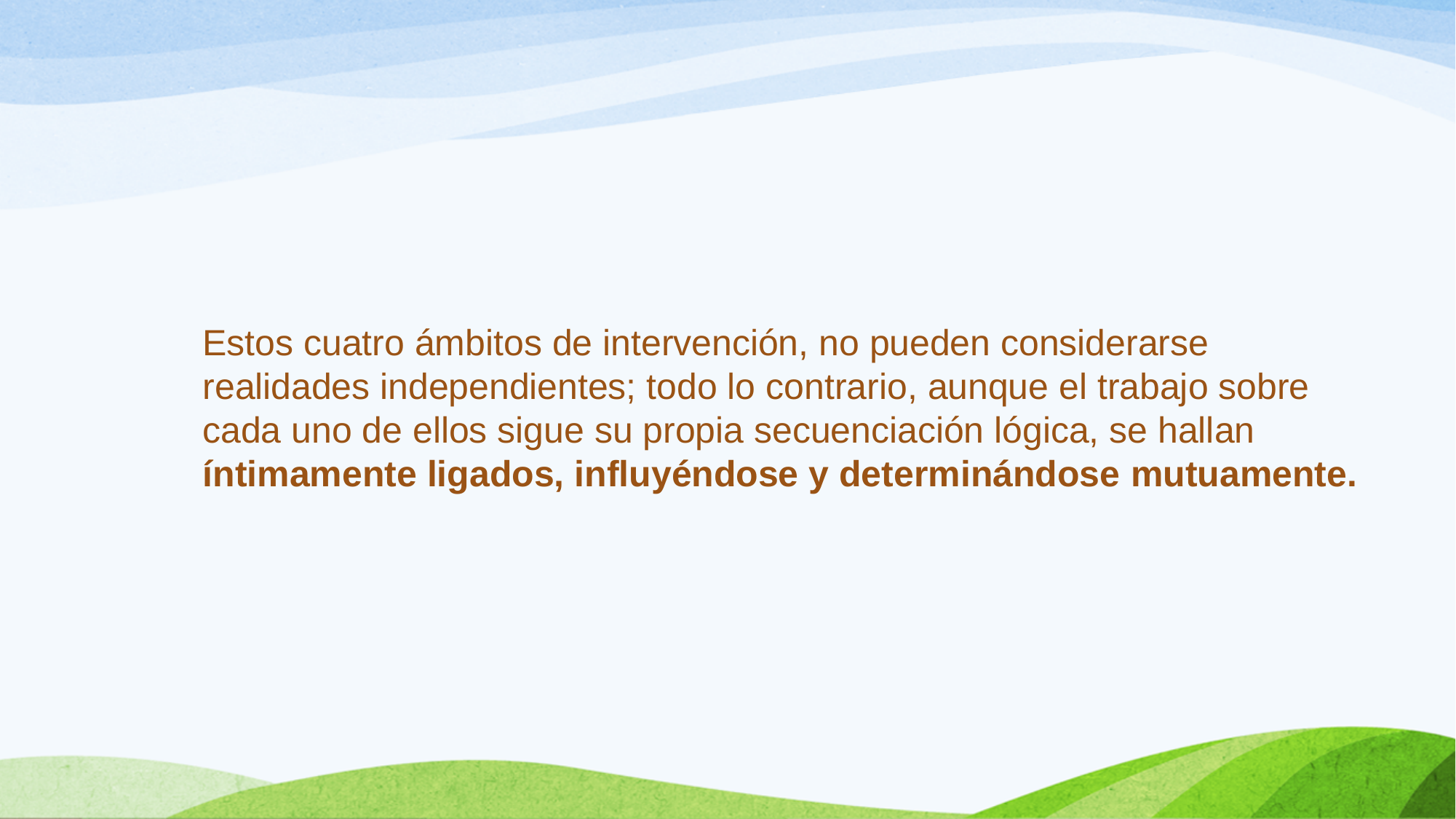

Estos cuatro ámbitos de intervención, no pueden considerarse realidades independientes; todo lo contrario, aunque el trabajo sobre cada uno de ellos sigue su propia secuenciación lógica, se hallan íntimamente ligados, influyéndose y determinándose mutuamente.